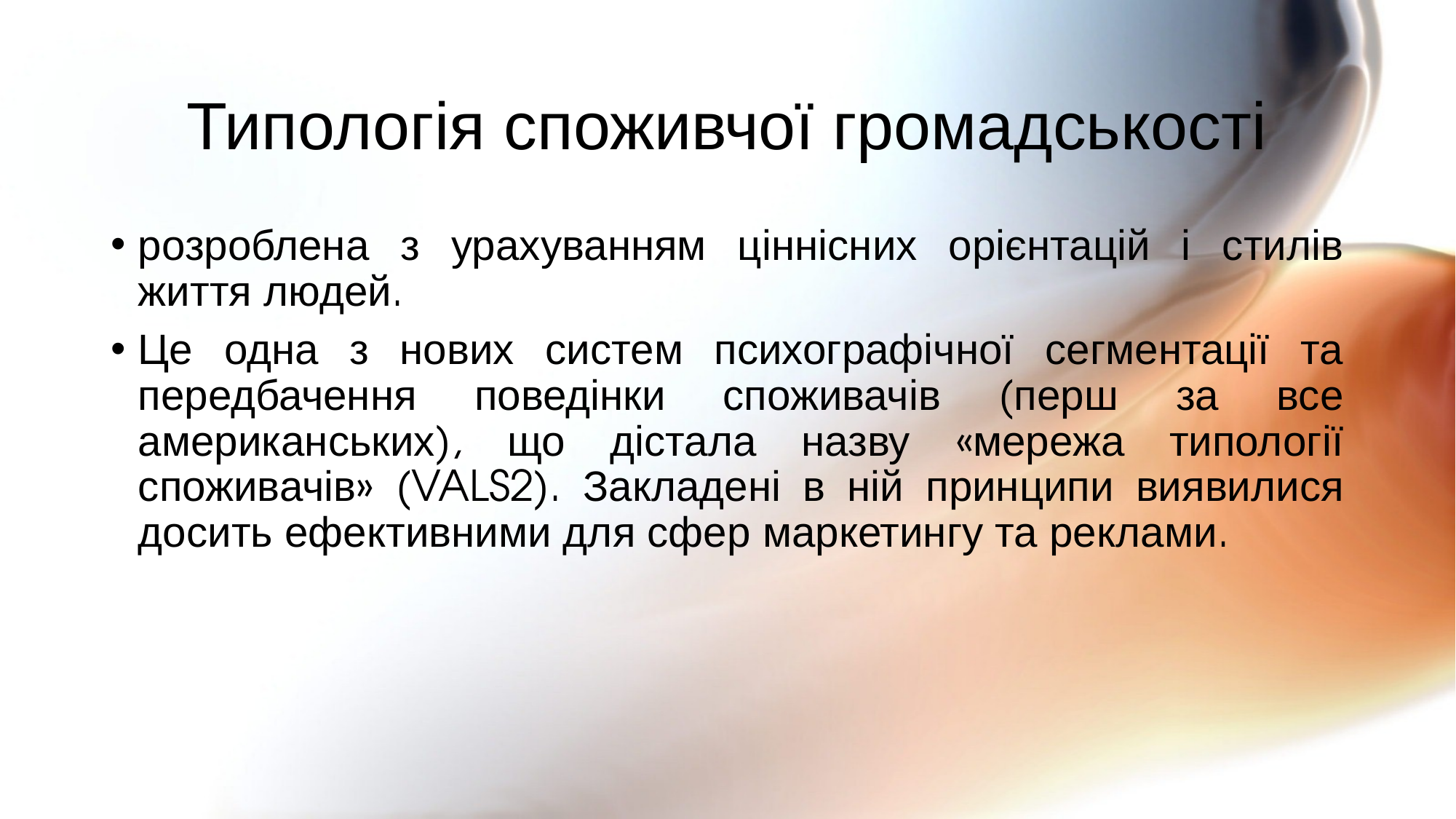

# Типологія споживчої громадськості
розроблена з урахуванням ціннісних орієнтацій і стилів життя людей.
Це одна з нових систем психографічної сегментації та передбачення поведінки споживачів (перш за все американських), що дістала назву «мережа типології споживачів» (VALS2). Закладені в ній принципи виявилися досить ефективними для сфер маркетингу та реклами.